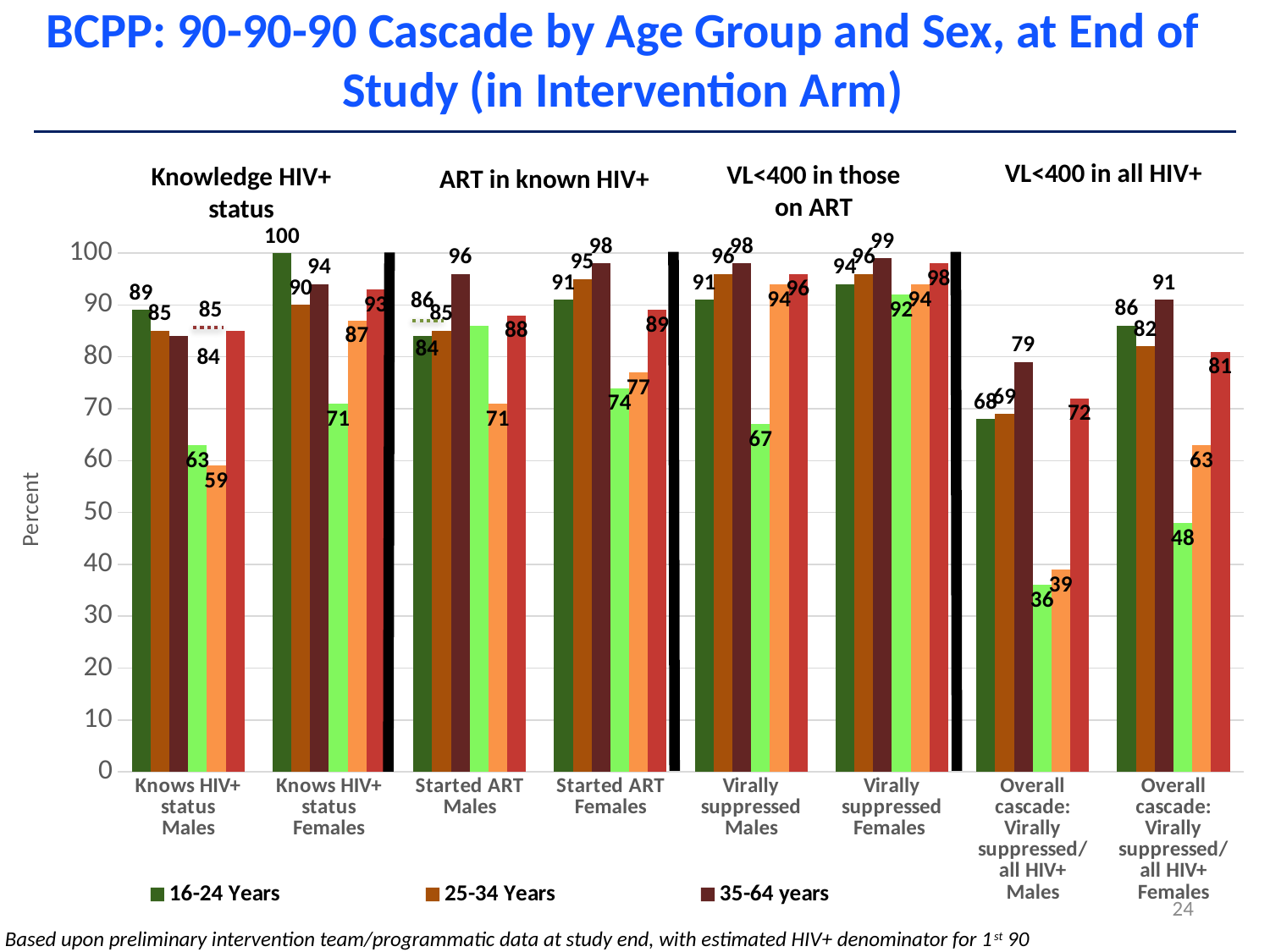

# BCPP: 90-90-90 Cascade by Age Group and Sex, at End of Study (in Intervention Arm)

VL<400 in all HIV+
VL<400 in those on ART
Knowledge HIV+ status
ART in known HIV+

### Chart

| Category | 16-24 Years | 25-34 Years | 35-64 years | 16-24 Years - Pre-Intervention | 25-34 Years - Pre-Intervention | 35-64 Years - Pre-Intervention |
|---|---|---|---|---|---|---|
| Knows HIV+ status
Males | 89.0 | 85.0 | 84.0 | 63.0 | 59.0 | 85.0 |
| Knows HIV+ status
Females | 100.0 | 90.0 | 94.0 | 71.0 | 87.0 | 93.0 |
| Started ART
Males | 84.0 | 85.0 | 96.0 | 86.0 | 71.0 | 88.0 |
| Started ART
Females | 91.0 | 95.0 | 98.0 | 74.0 | 77.0 | 89.0 |
| Virally suppressed
Males | 91.0 | 96.0 | 98.0 | 67.0 | 94.0 | 96.0 |
| Virally suppressed
Females  | 94.0 | 96.0 | 99.0 | 92.0 | 94.0 | 98.0 |
| Overall cascade:
Virally suppressed/
all HIV+
Males | 68.0 | 69.0 | 79.0 | 36.0 | 39.0 | 72.0 |
| Overall cascade:
Virally suppressed/
all HIV+
Females | 86.0 | 82.0 | 91.0 | 48.0 | 63.0 | 81.0 |
85
84
84
24
Based upon preliminary intervention team/programmatic data at study end, with estimated HIV+ denominator for 1st 90